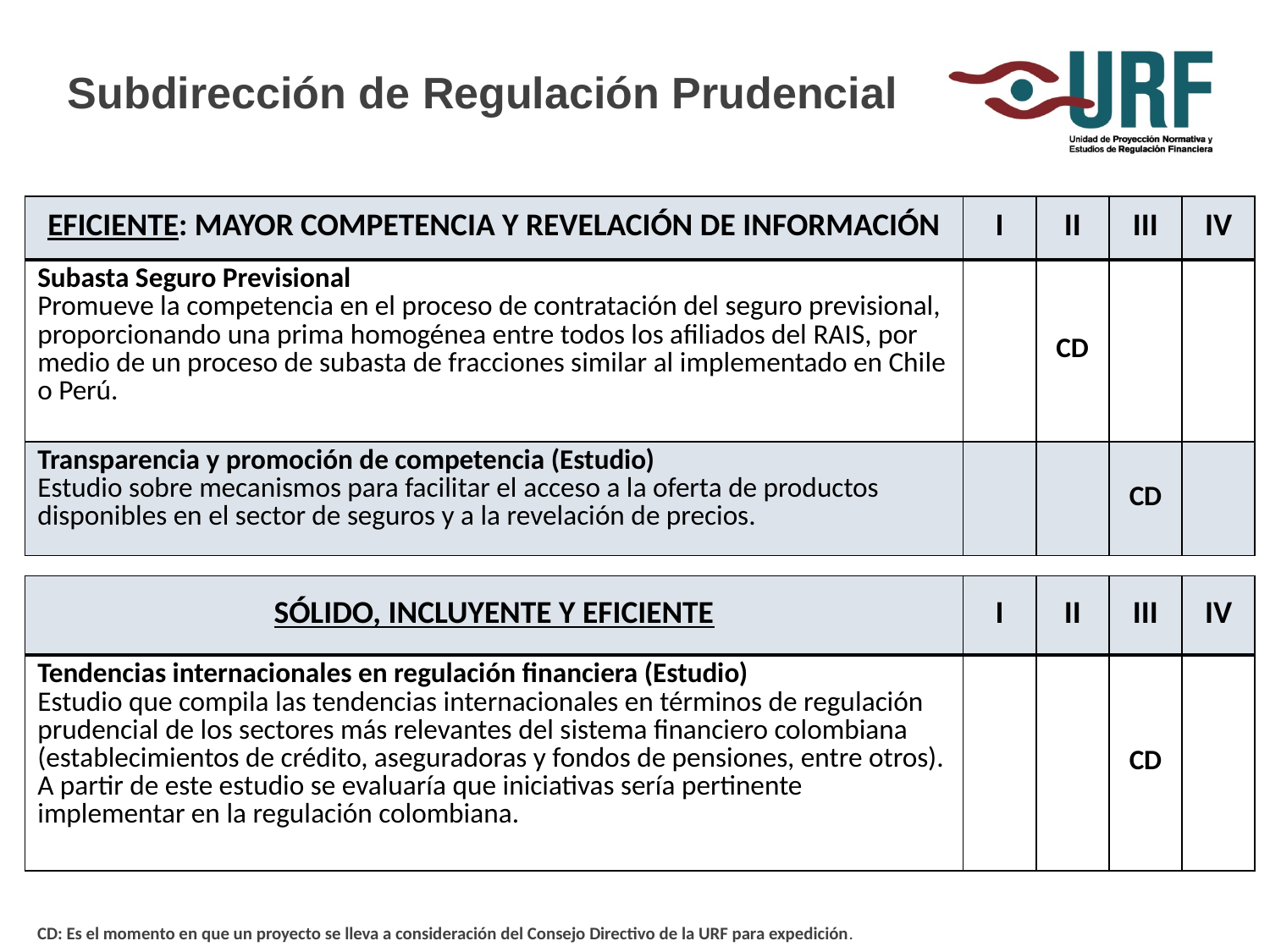

Subdirección de Regulación Prudencial
| EFICIENTE: MAYOR COMPETENCIA Y REVELACIÓN DE INFORMACIÓN | I | II | III | IV |
| --- | --- | --- | --- | --- |
| Subasta Seguro Previsional Promueve la competencia en el proceso de contratación del seguro previsional, proporcionando una prima homogénea entre todos los afiliados del RAIS, por medio de un proceso de subasta de fracciones similar al implementado en Chile o Perú. |  | CD |  |  |
| Transparencia y promoción de competencia (Estudio) Estudio sobre mecanismos para facilitar el acceso a la oferta de productos disponibles en el sector de seguros y a la revelación de precios. |  |  | CD |  |
| SÓLIDO, INCLUYENTE Y EFICIENTE | I | II | III | IV |
| --- | --- | --- | --- | --- |
| Tendencias internacionales en regulación financiera (Estudio) Estudio que compila las tendencias internacionales en términos de regulación prudencial de los sectores más relevantes del sistema financiero colombiana (establecimientos de crédito, aseguradoras y fondos de pensiones, entre otros). A partir de este estudio se evaluaría que iniciativas sería pertinente implementar en la regulación colombiana. |  |  | CD |  |
CD: Es el momento en que un proyecto se lleva a consideración del Consejo Directivo de la URF para expedición.